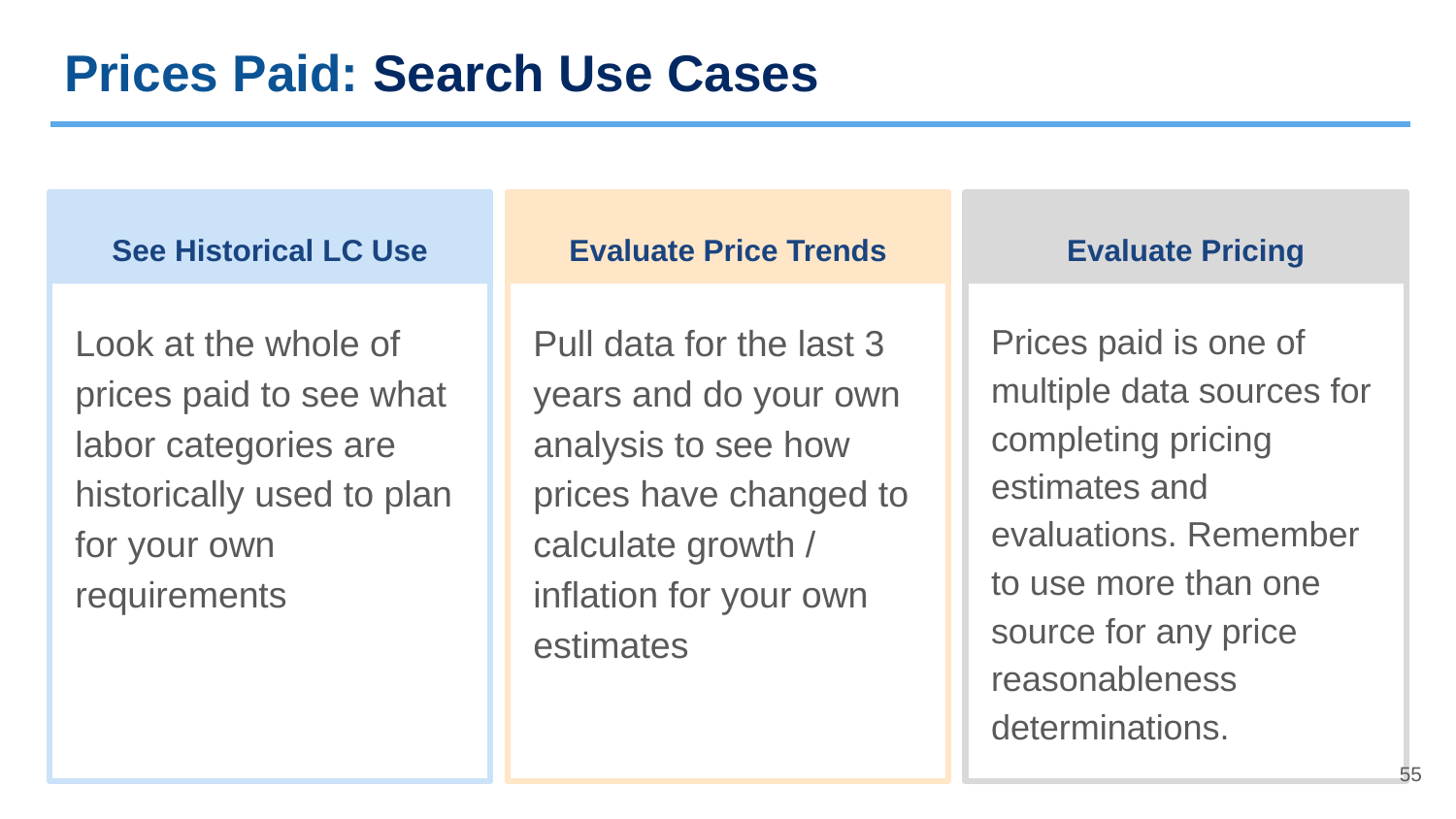

# Prices Paid: Search Use Cases
See Historical LC Use
Evaluate Price Trends
Evaluate Pricing
Look at the whole of prices paid to see what labor categories are historically used to plan for your own requirements
Pull data for the last 3 years and do your own analysis to see how prices have changed to calculate growth / inflation for your own estimates
Prices paid is one of multiple data sources for completing pricing estimates and evaluations. Remember to use more than one source for any price reasonableness determinations.
55